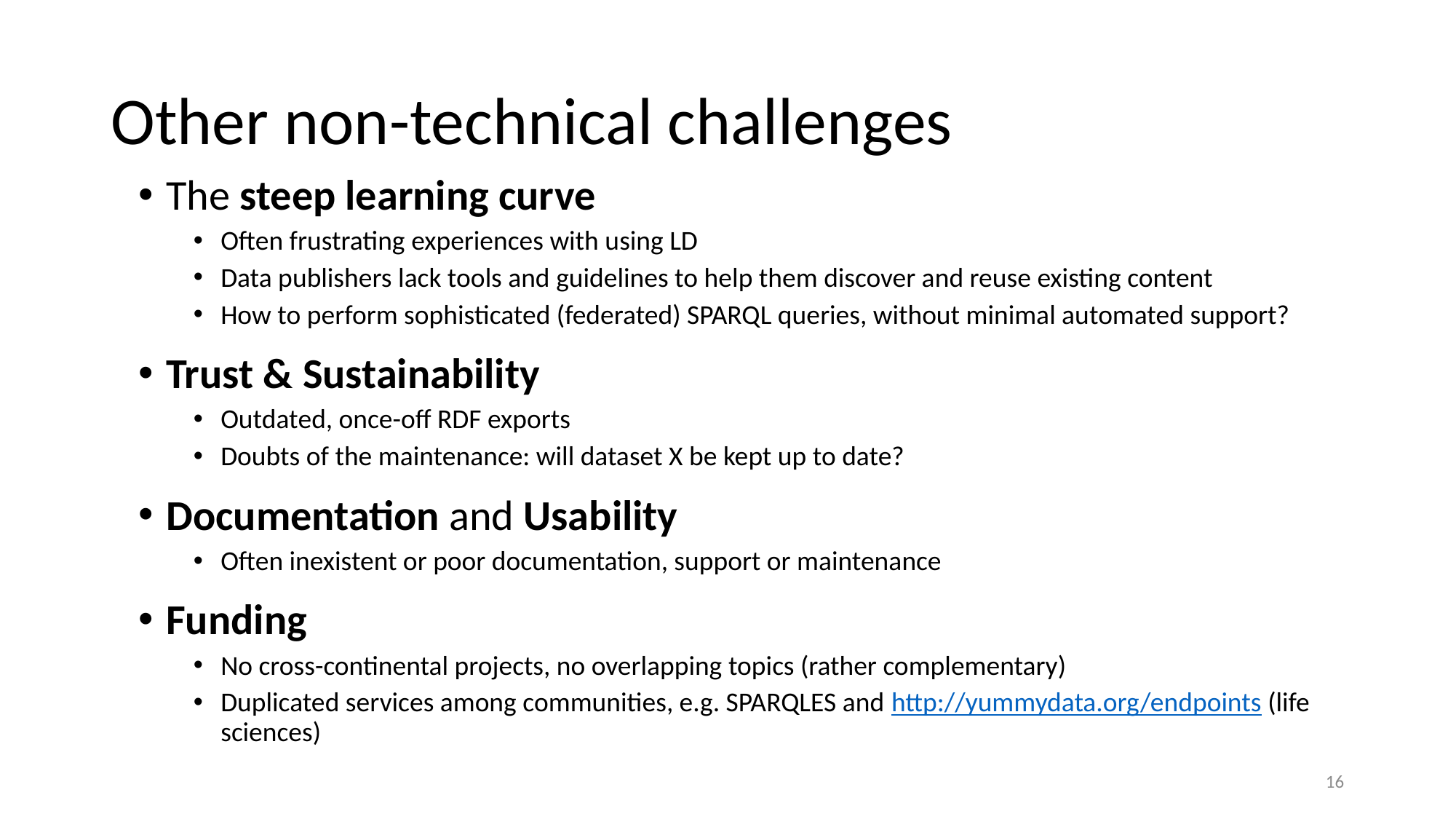

# Other non-technical challenges
The steep learning curve
Often frustrating experiences with using LD
Data publishers lack tools and guidelines to help them discover and reuse existing content
How to perform sophisticated (federated) SPARQL queries, without minimal automated support?
Trust & Sustainability
Outdated, once-off RDF exports
Doubts of the maintenance: will dataset X be kept up to date?
Documentation and Usability
Often inexistent or poor documentation, support or maintenance
Funding
No cross-continental projects, no overlapping topics (rather complementary)
Duplicated services among communities, e.g. SPARQLES and http://yummydata.org/endpoints (life sciences)
16